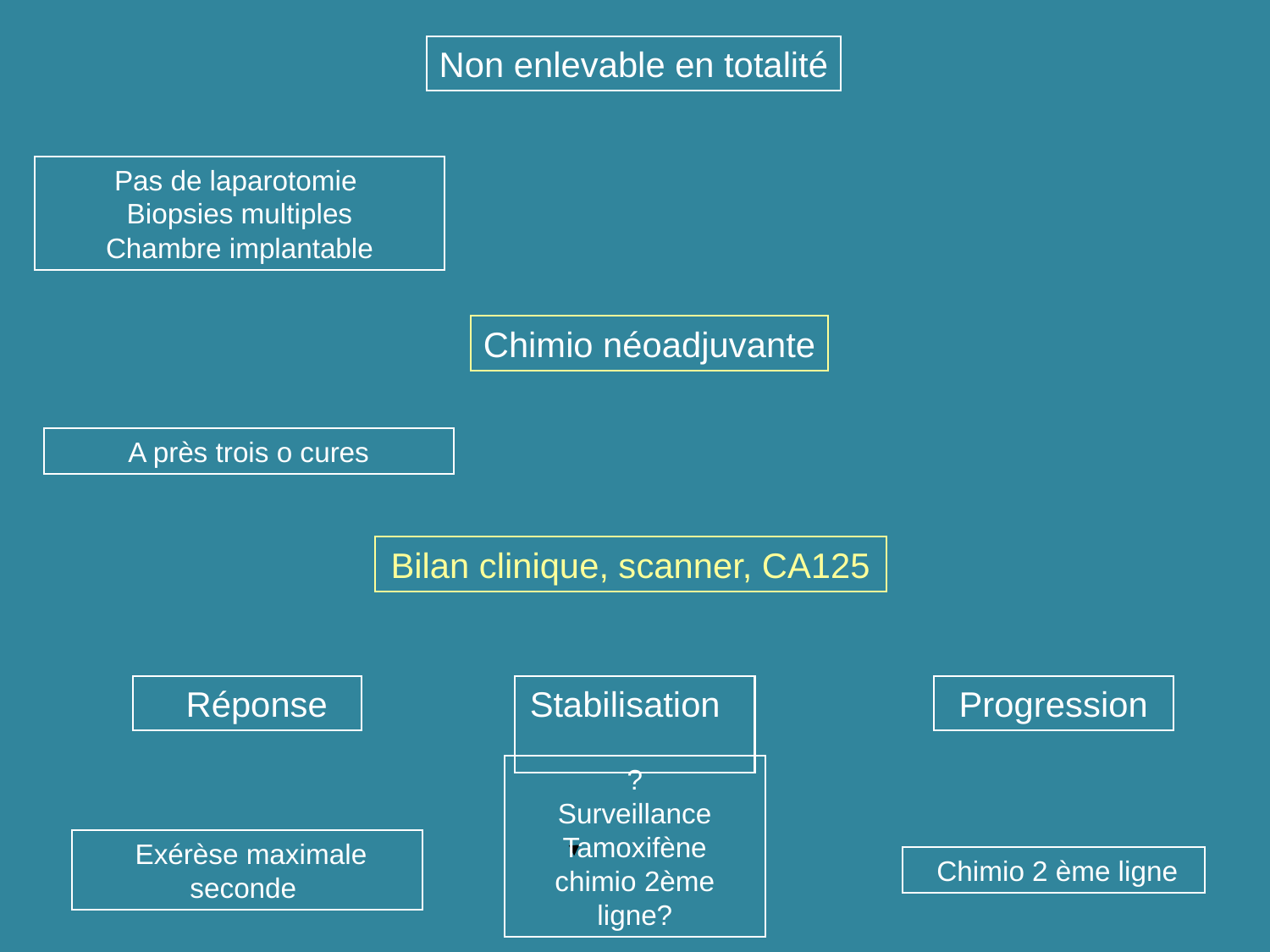

Non enlevable en totalité
Pas de laparotomie
Biopsies multiples
Chambre implantable
Chimio néoadjuvante
A près trois o cures
Bilan clinique, scanner, CA125
  Réponse
Stabilisation
Progression
?
Surveillance
Tamoxifène
chimio 2ème ligne?
 Exérèse maximale seconde
 Chimio 2 ème ligne